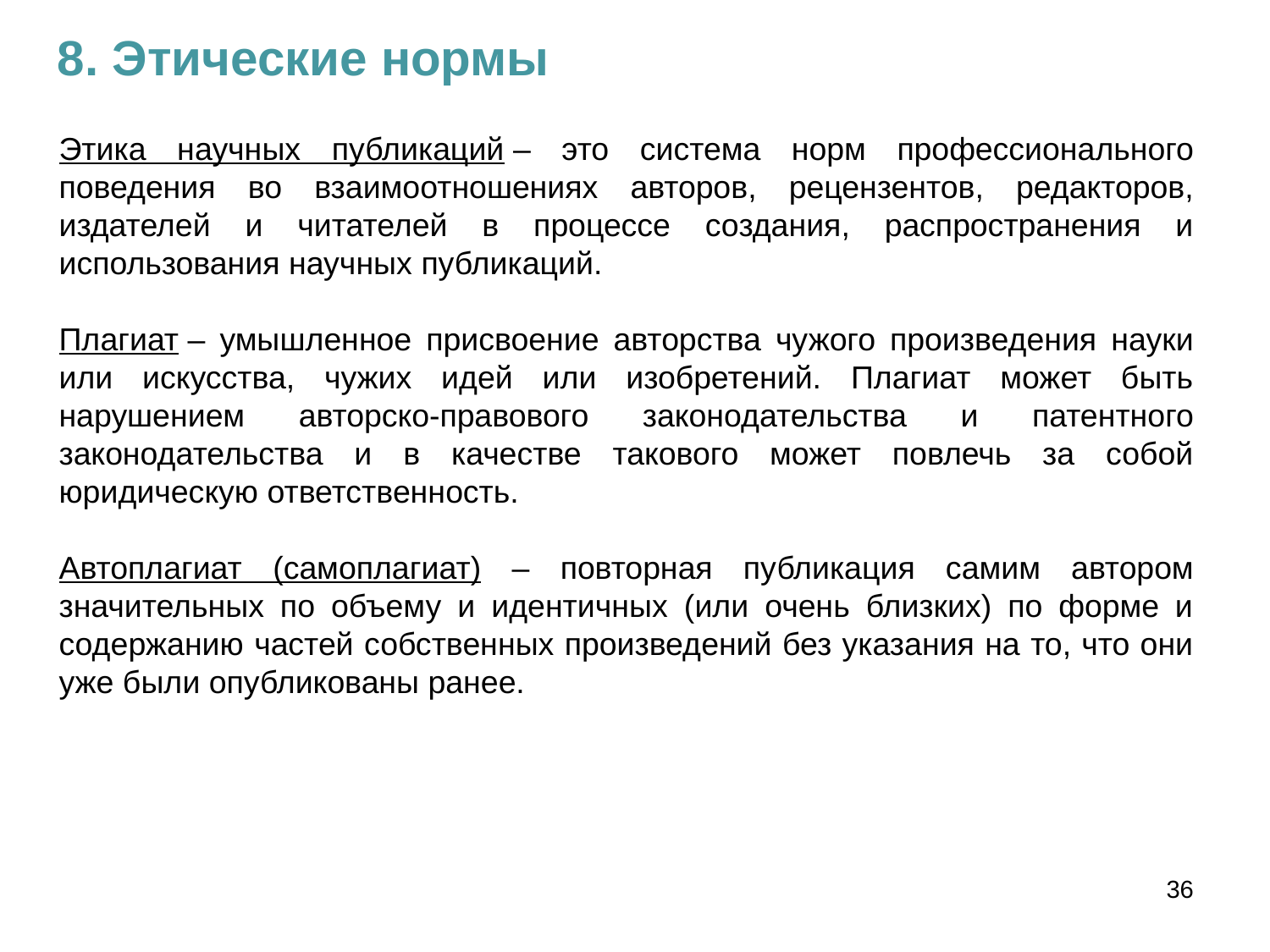

8. Этические нормы
Этика научных публикаций – это система норм профессионального поведения во взаимоотношениях авторов, рецензентов, редакторов, издателей и читателей в процессе создания, распространения и использования научных публикаций.

Плагиат – умышленное присвоение авторства чужого произведения науки или искусства, чужих идей или изобретений. Плагиат может быть нарушением авторско-правового законодательства и патентного законодательства и в качестве такового может повлечь за собой юридическую ответственность.

Автоплагиат (самоплагиат) – повторная публикация самим автором значительных по объему и идентичных (или очень близких) по форме и содержанию частей собственных произведений без указания на то, что они уже были опубликованы ранее.

36